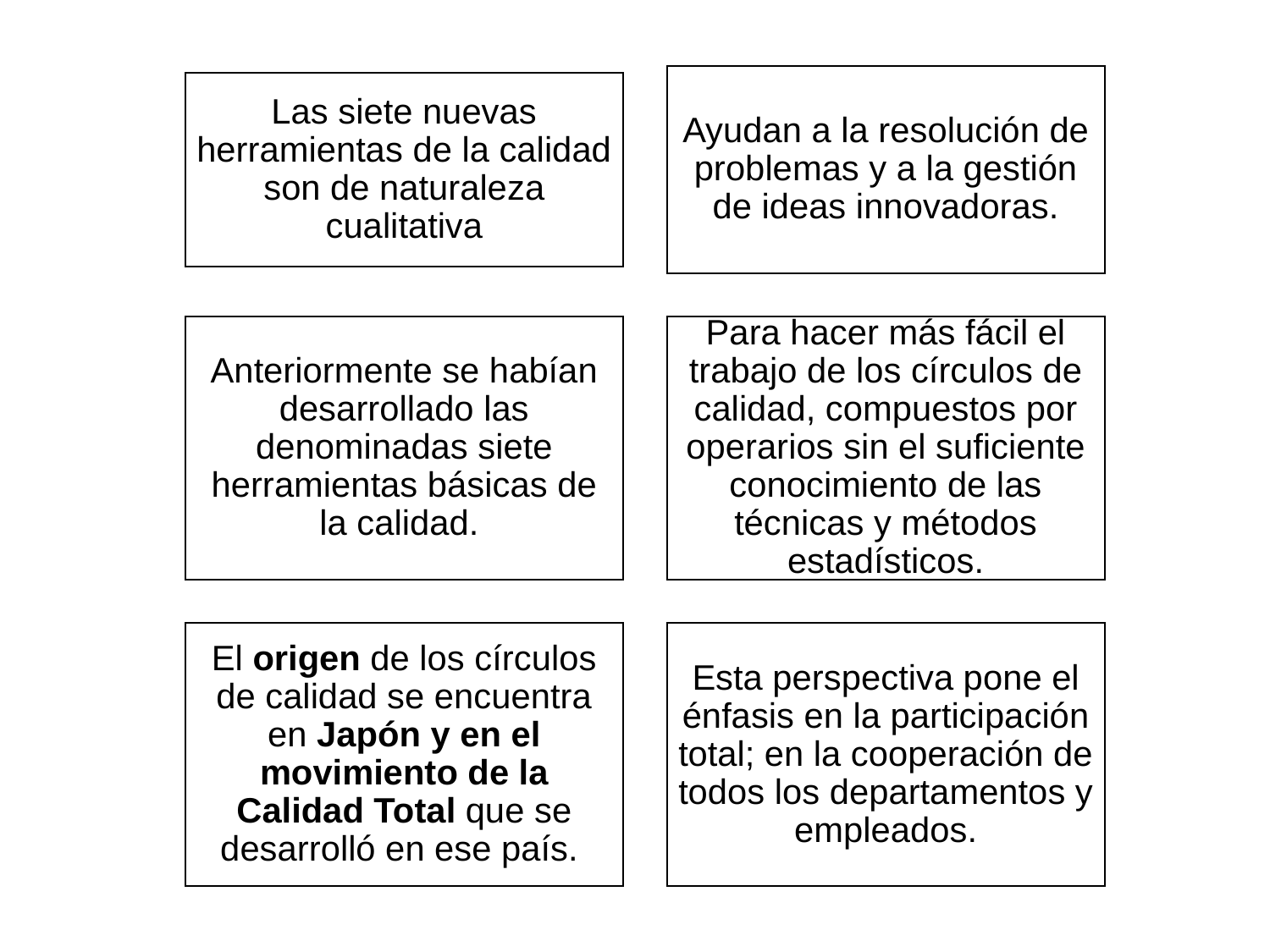

Las siete nuevas herramientas de la calidad son de naturaleza cualitativa
Ayudan a la resolución de problemas y a la gestión de ideas innovadoras.
Anteriormente se habían desarrollado las denominadas siete herramientas básicas de la calidad.
Para hacer más fácil el trabajo de los círculos de calidad, compuestos por operarios sin el suficiente conocimiento de las técnicas y métodos estadísticos.
El origen de los círculos de calidad se encuentra en Japón y en el movimiento de la Calidad Total que se desarrolló en ese país.
Esta perspectiva pone el énfasis en la participación total; en la cooperación de todos los departamentos y empleados.